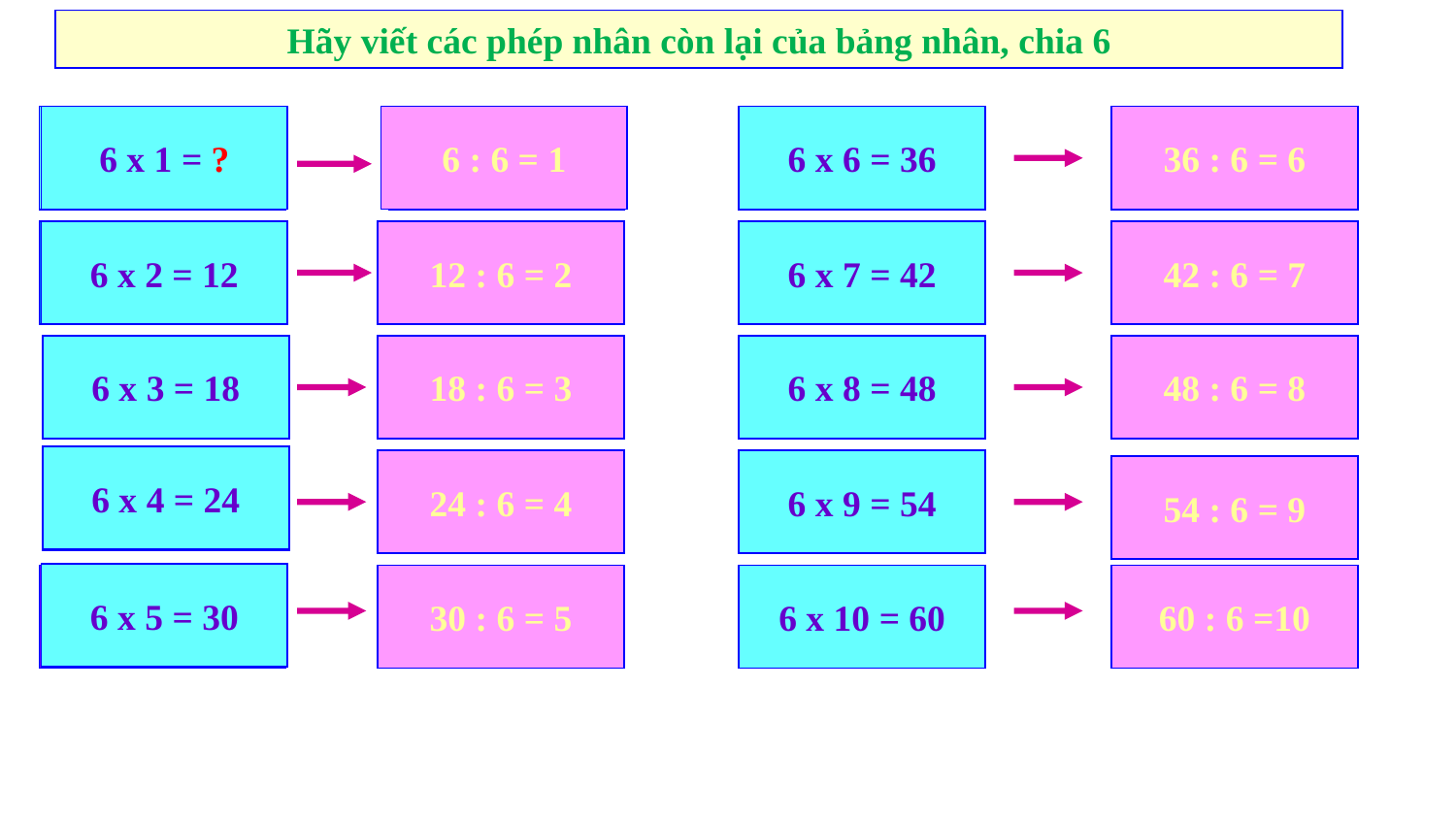

Hãy viết các phép nhân còn lại của bảng nhân, chia 6
6 x 1 = ?
6 : 6 = 1
6 x 1 = 6
?
?
6 x 6 = 36
?
36 : 6 = 6

6 x 2 = ?
?
12 : 6 = 2
?
6 x 7 = 42
?
42 : 6 = 7
6 x 2 = 12

6 x 3 = 18
18 : 6 = 3
?
6 x 8 = 48
?
48 : 6 = 8

6 x 4 = 24
?
?
24 : 6 = 4
?
6 x 9 = 54
?
54 : 6 = 9

6 x 5 = 30
?
?
30 : 6 = 5
?
6 x 10 = 60
?
60 : 6 =10